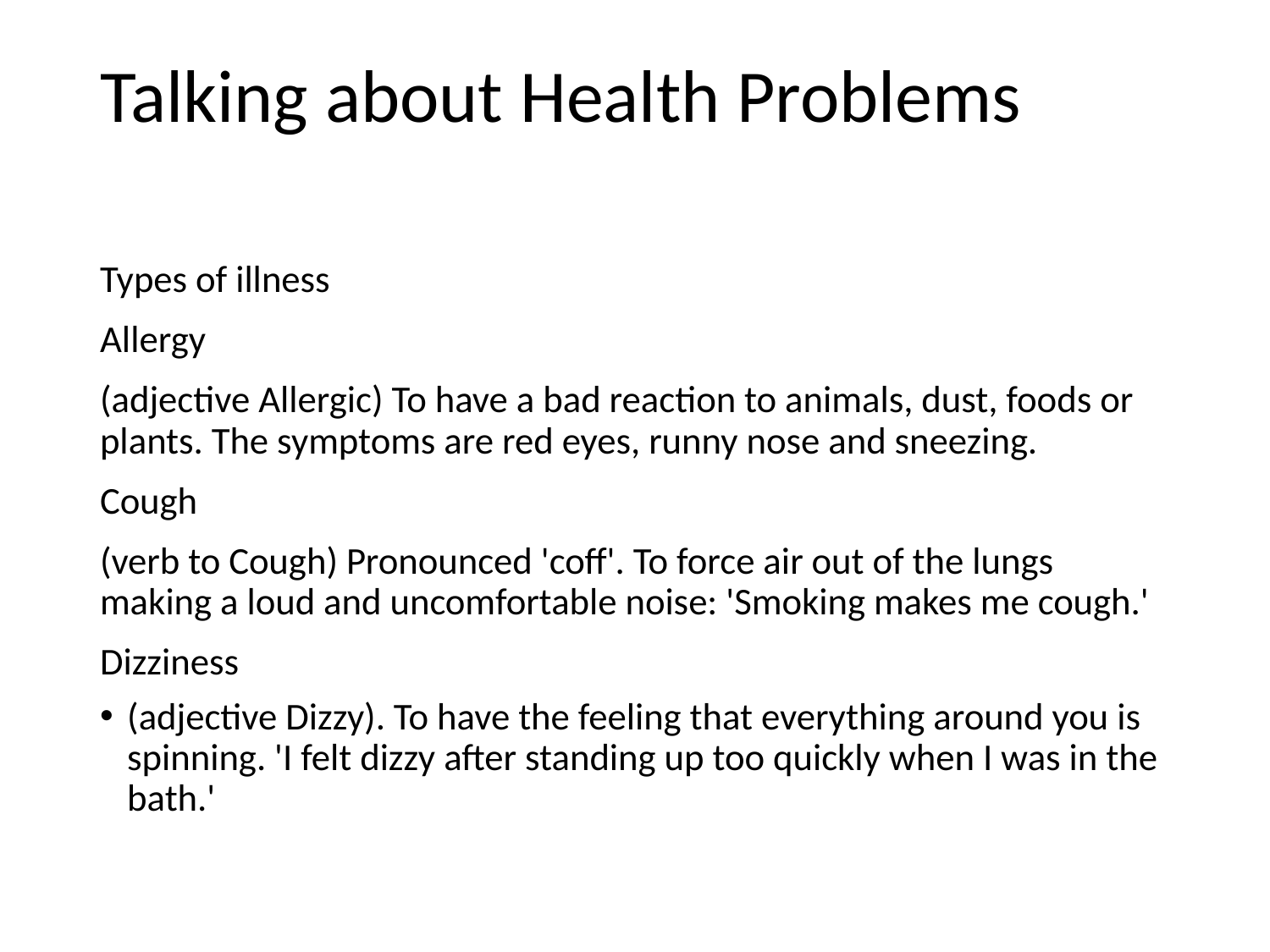

# Talking about Health Problems
Types of illness
Allergy
(adjective Allergic) To have a bad reaction to animals, dust, foods or plants. The symptoms are red eyes, runny nose and sneezing.
Cough
(verb to Cough) Pronounced 'coff'. To force air out of the lungs making a loud and uncomfortable noise: 'Smoking makes me cough.'
Dizziness
(adjective Dizzy). To have the feeling that everything around you is spinning. 'I felt dizzy after standing up too quickly when I was in the bath.'